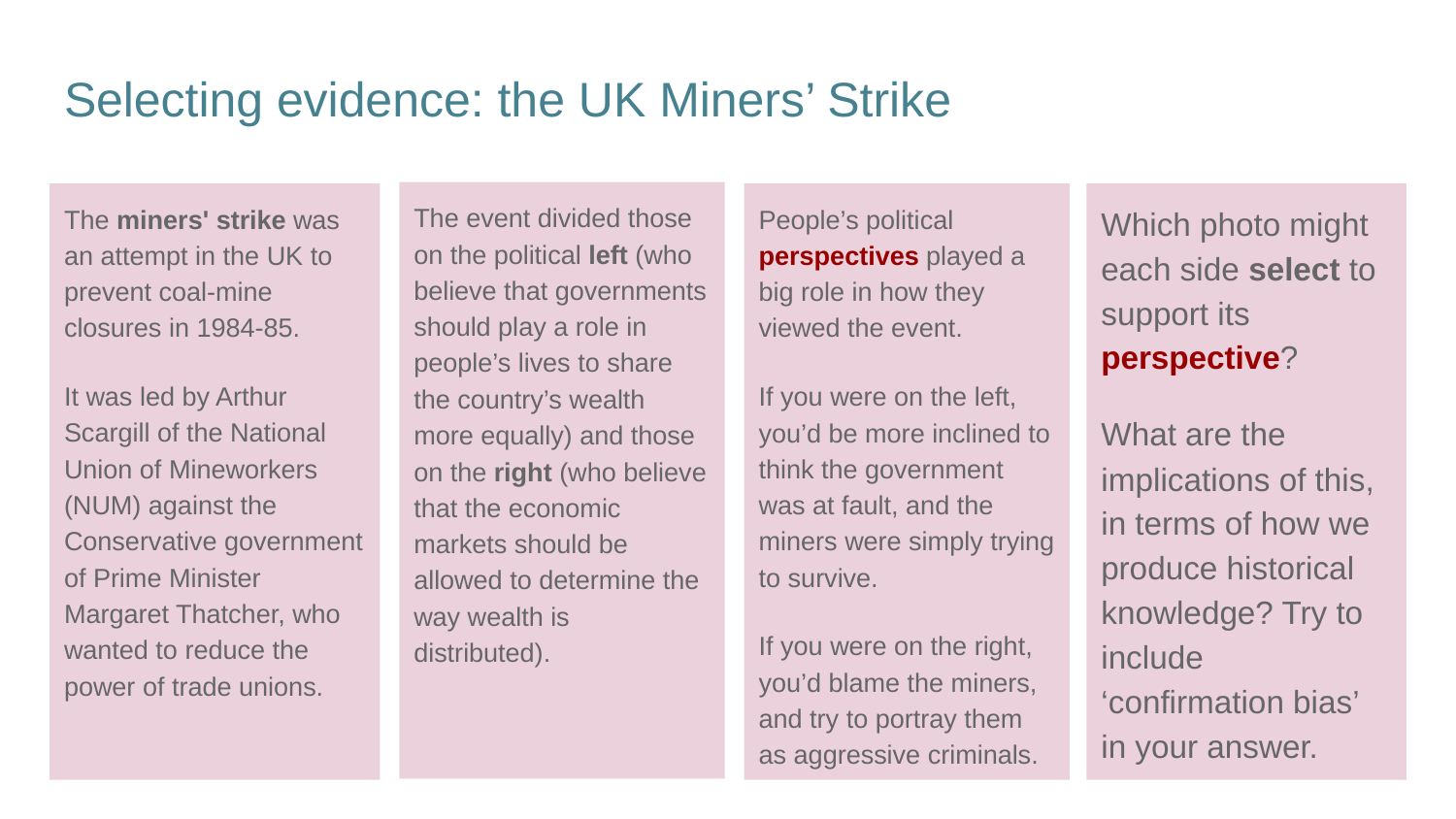

# Selecting evidence: the UK Miners’ Strike
The event divided those on the political left (who believe that governments should play a role in people’s lives to share the country’s wealth more equally) and those on the right (who believe that the economic markets should be allowed to determine the way wealth is distributed).

The miners' strike was an attempt in the UK to prevent coal-mine closures in 1984-85.
It was led by Arthur Scargill of the National Union of Mineworkers (NUM) against the Conservative government of Prime Minister Margaret Thatcher, who wanted to reduce the power of trade unions.

Which photo might each side select to support its perspective?
What are the implications of this, in terms of how we produce historical knowledge? Try to include ‘confirmation bias’ in your answer.
People’s political perspectives played a big role in how they viewed the event.
If you were on the left, you’d be more inclined to think the government was at fault, and the miners were simply trying to survive.
If you were on the right, you’d blame the miners, and try to portray them as aggressive criminals.